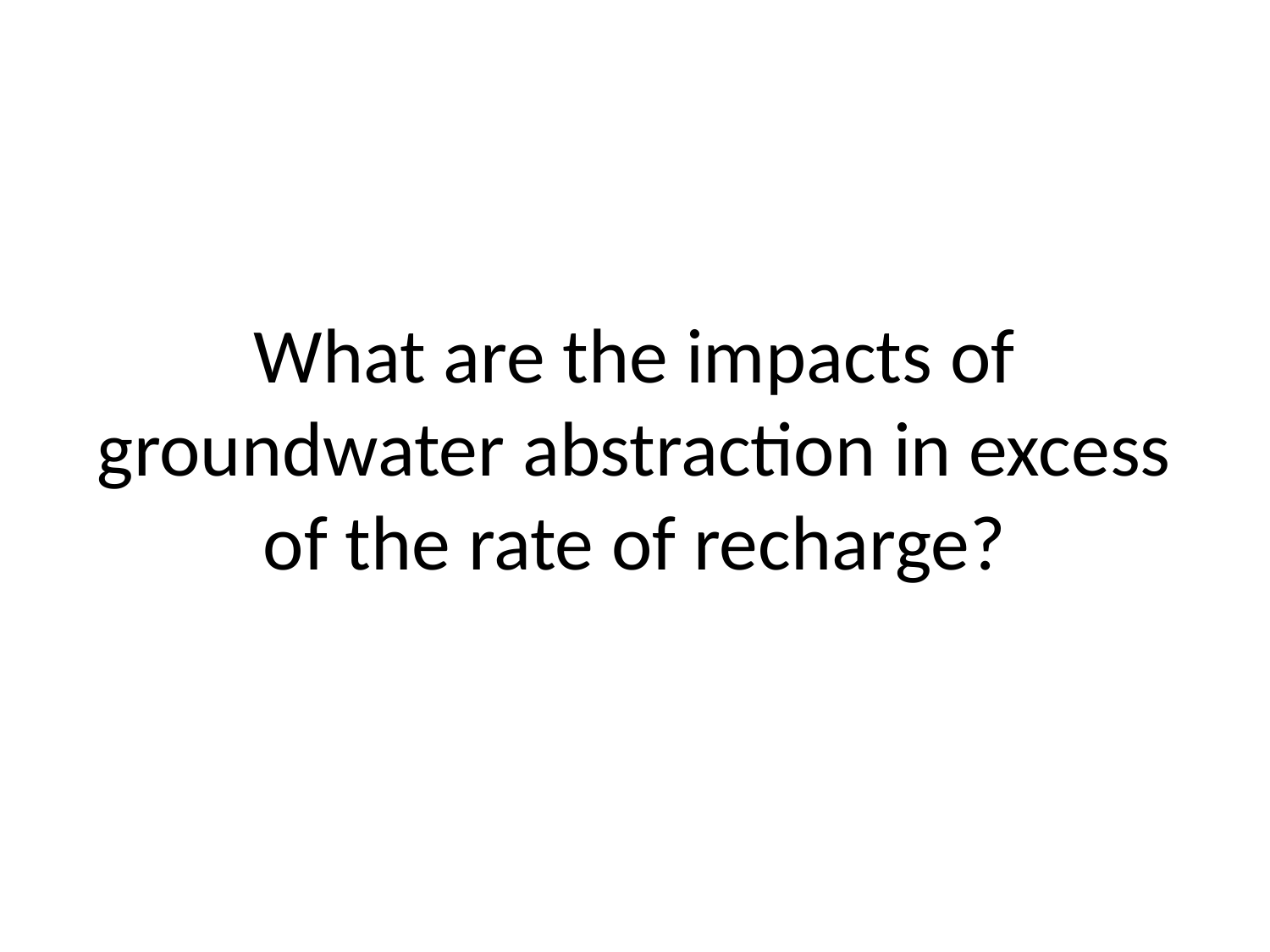

# What are the impacts of groundwater abstraction in excess of the rate of recharge?